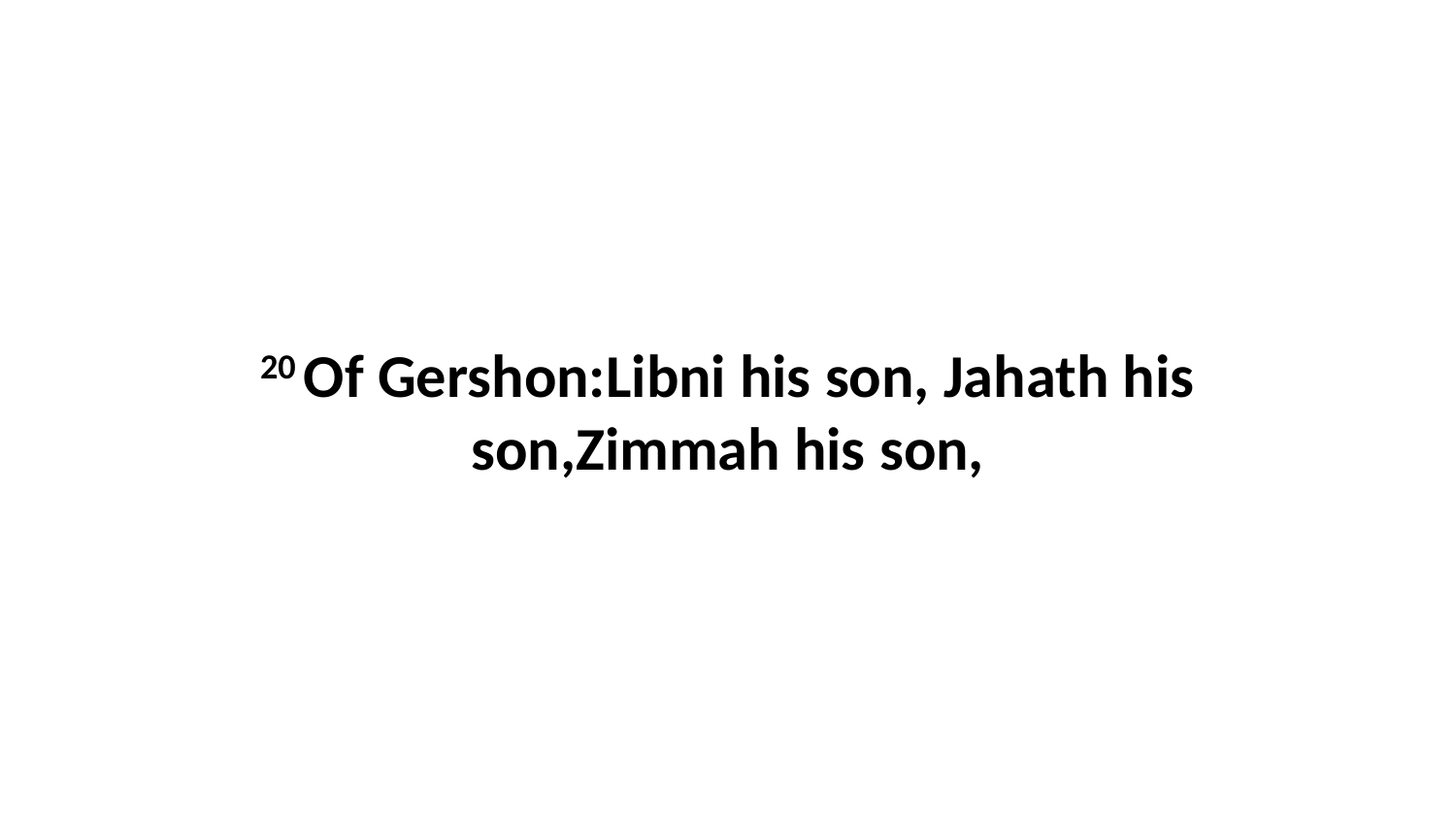

20 Of Gershon:Libni his son, Jahath his son,Zimmah his son,